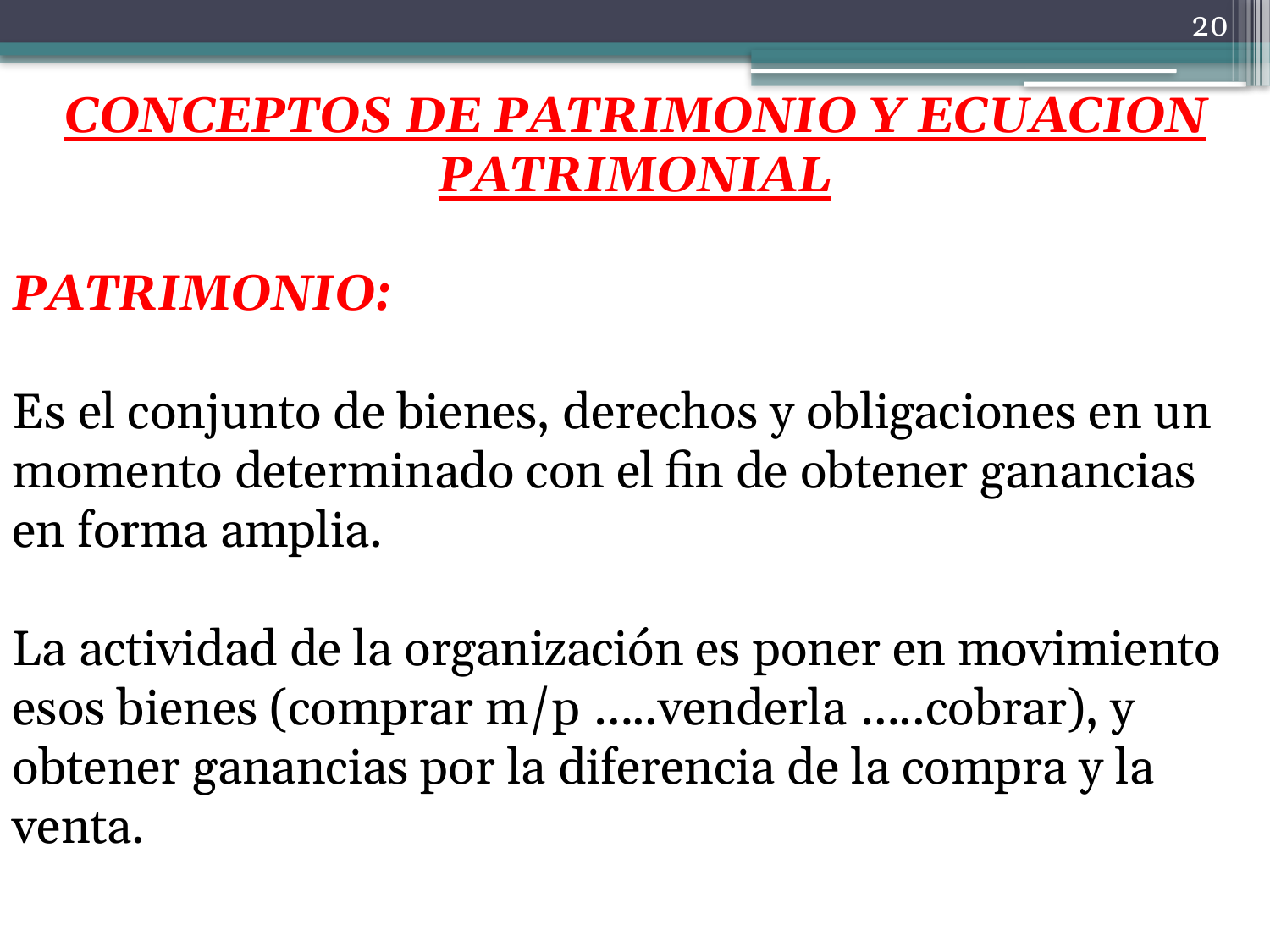

CONCEPTOS DE PATRIMONIO Y ECUACION PATRIMONIAL

PATRIMONIO:

Es el conjunto de bienes, derechos y obligaciones en un momento determinado con el fin de obtener ganancias en forma amplia.

La actividad de la organización es poner en movimiento esos bienes (comprar m/p …..venderla …..cobrar), y obtener ganancias por la diferencia de la compra y la venta.

20